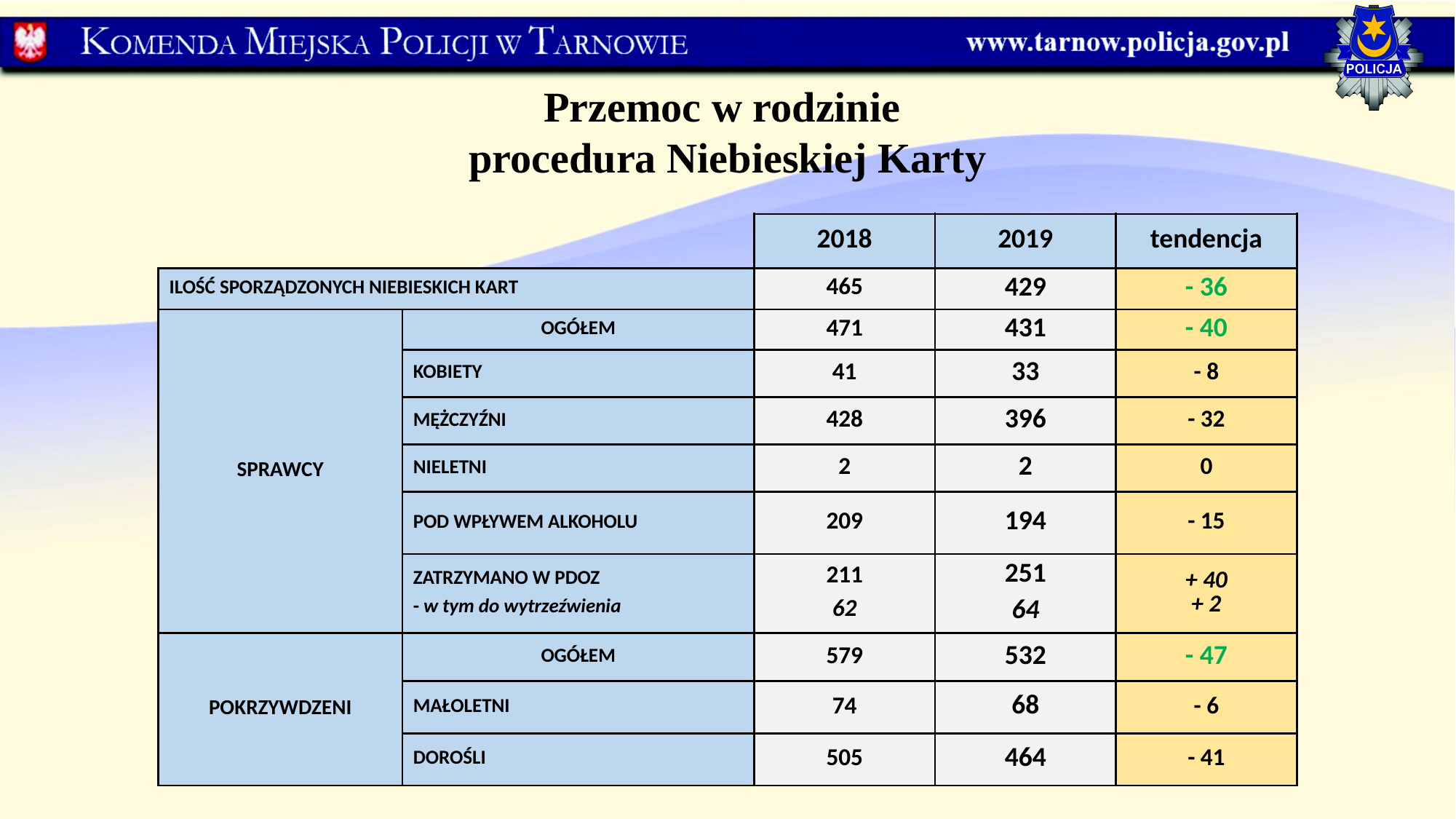

Przemoc w rodzinie
procedura Niebieskiej Karty
|  |  | 2018 | 2019 | tendencja |
| --- | --- | --- | --- | --- |
| ILOŚĆ SPORZĄDZONYCH NIEBIESKICH KART |  | 465 | 429 | - 36 |
| SPRAWCY | OGÓŁEM | 471 | 431 | - 40 |
|  | KOBIETY | 41 | 33 | - 8 |
|  | MĘŻCZYŹNI | 428 | 396 | - 32 |
|  | NIELETNI | 2 | 2 | 0 |
|  | POD WPŁYWEM ALKOHOLU | 209 | 194 | - 15 |
|  | ZATRZYMANO W PDOZ - w tym do wytrzeźwienia | 211 62 | 251 64 | + 40 + 2 |
| POKRZYWDZENI | OGÓŁEM | 579 | 532 | - 47 |
|  | MAŁOLETNI | 74 | 68 | - 6 |
|  | DOROŚLI | 505 | 464 | - 41 |